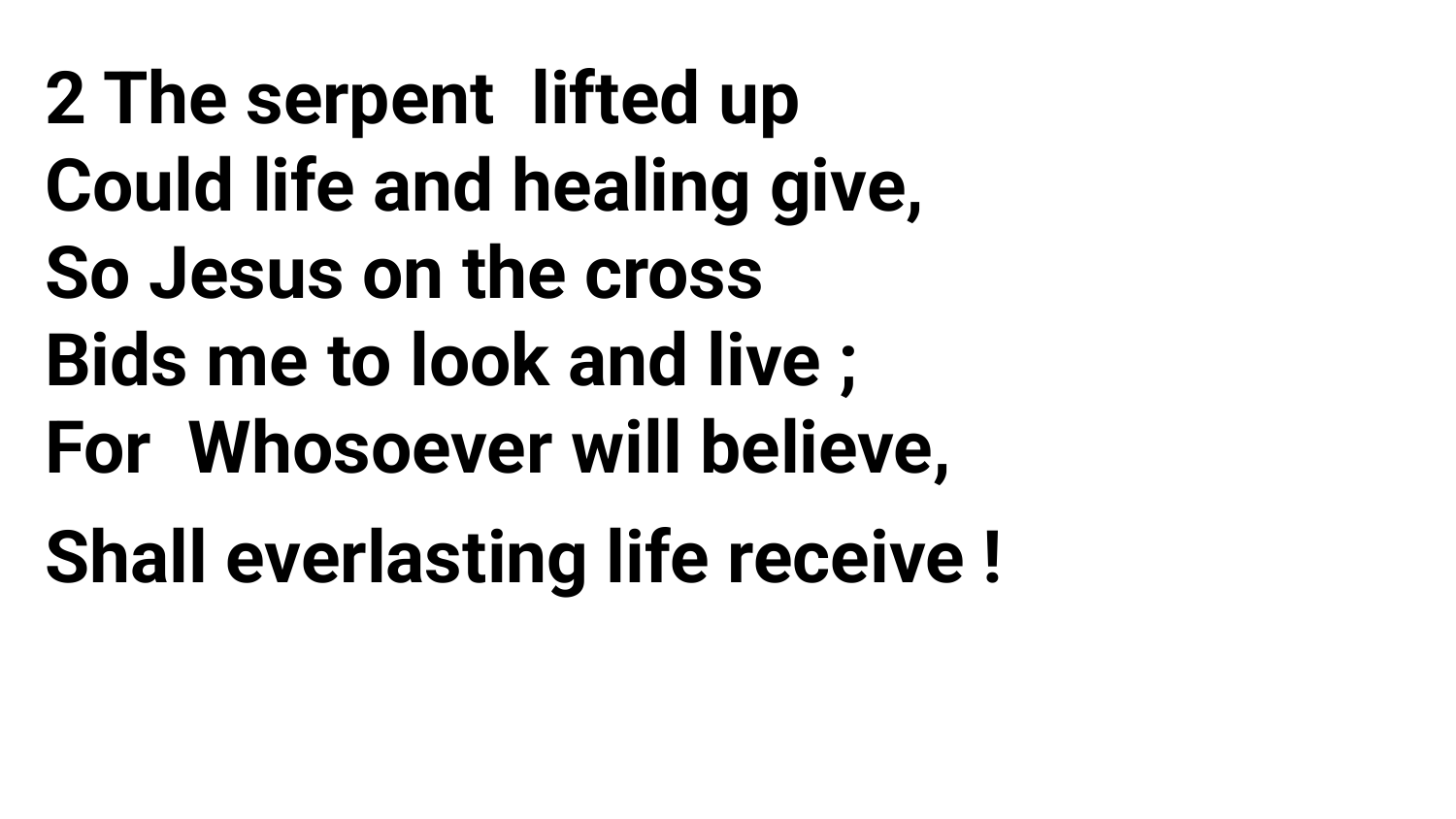

2 The serpent  lifted up
Could life and healing give,
So Jesus on the cross
Bids me to look and live ;
For  Whosoever will believe,
Shall everlasting life receive !